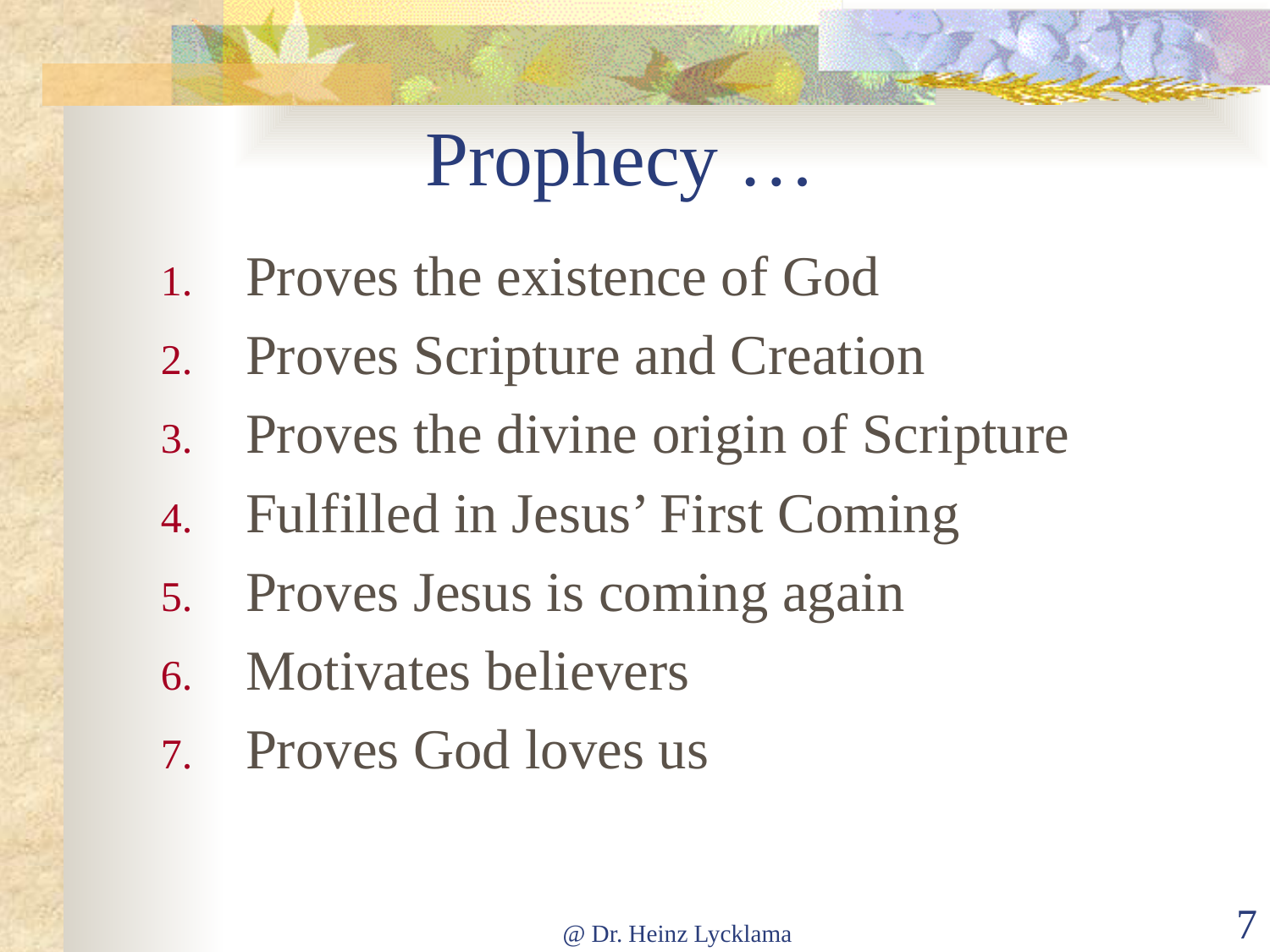

# Prophecy …
Proves the existence of God
Proves Scripture and Creation
Proves the divine origin of Scripture
Fulfilled in Jesus’ First Coming
Proves Jesus is coming again
Motivates believers
Proves God loves us
@ Dr. Heinz Lycklama
7